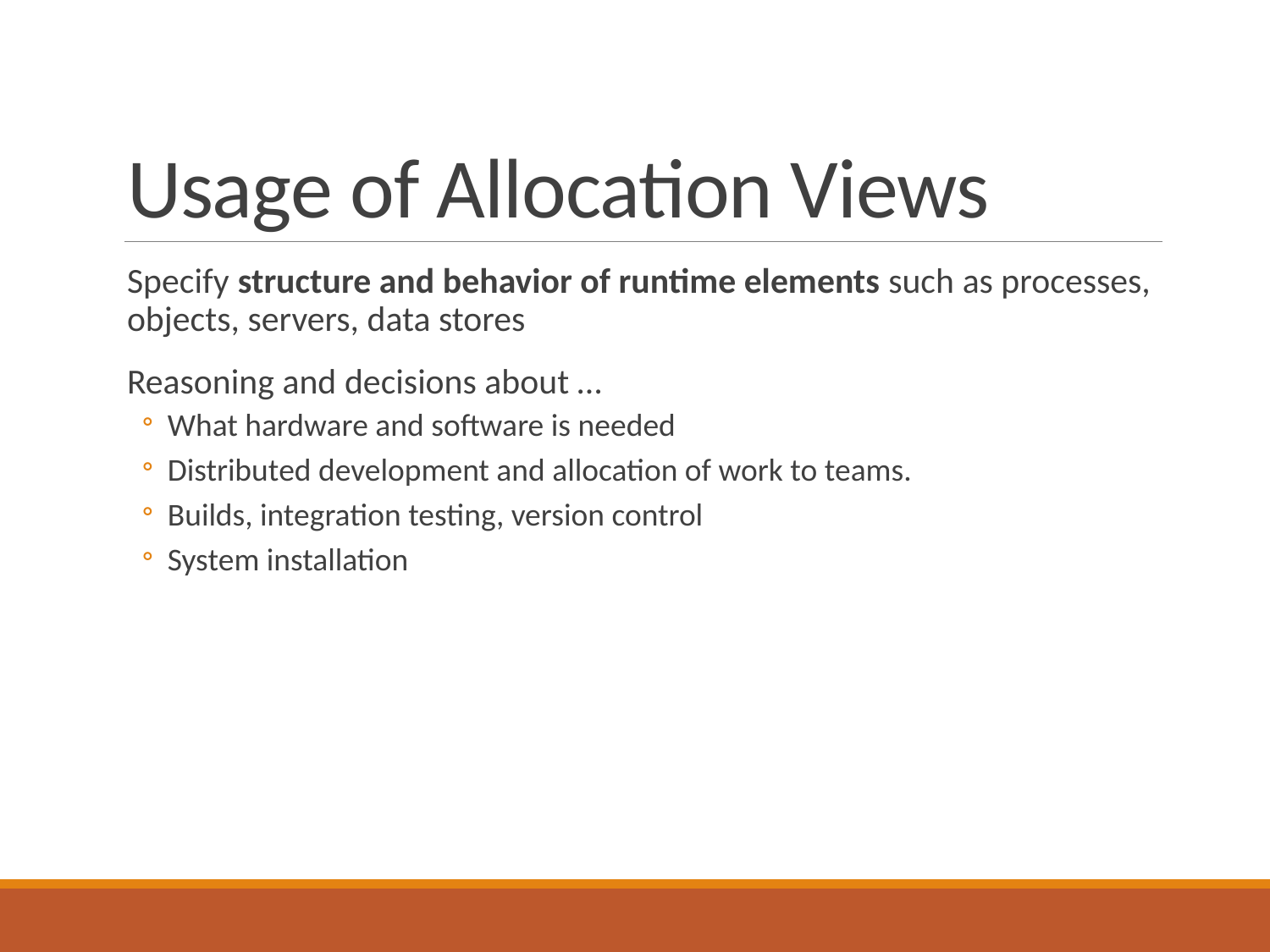

# Usage of Allocation Views
Specify structure and behavior of runtime elements such as processes, objects, servers, data stores
Reasoning and decisions about …
What hardware and software is needed
Distributed development and allocation of work to teams.
Builds, integration testing, version control
System installation